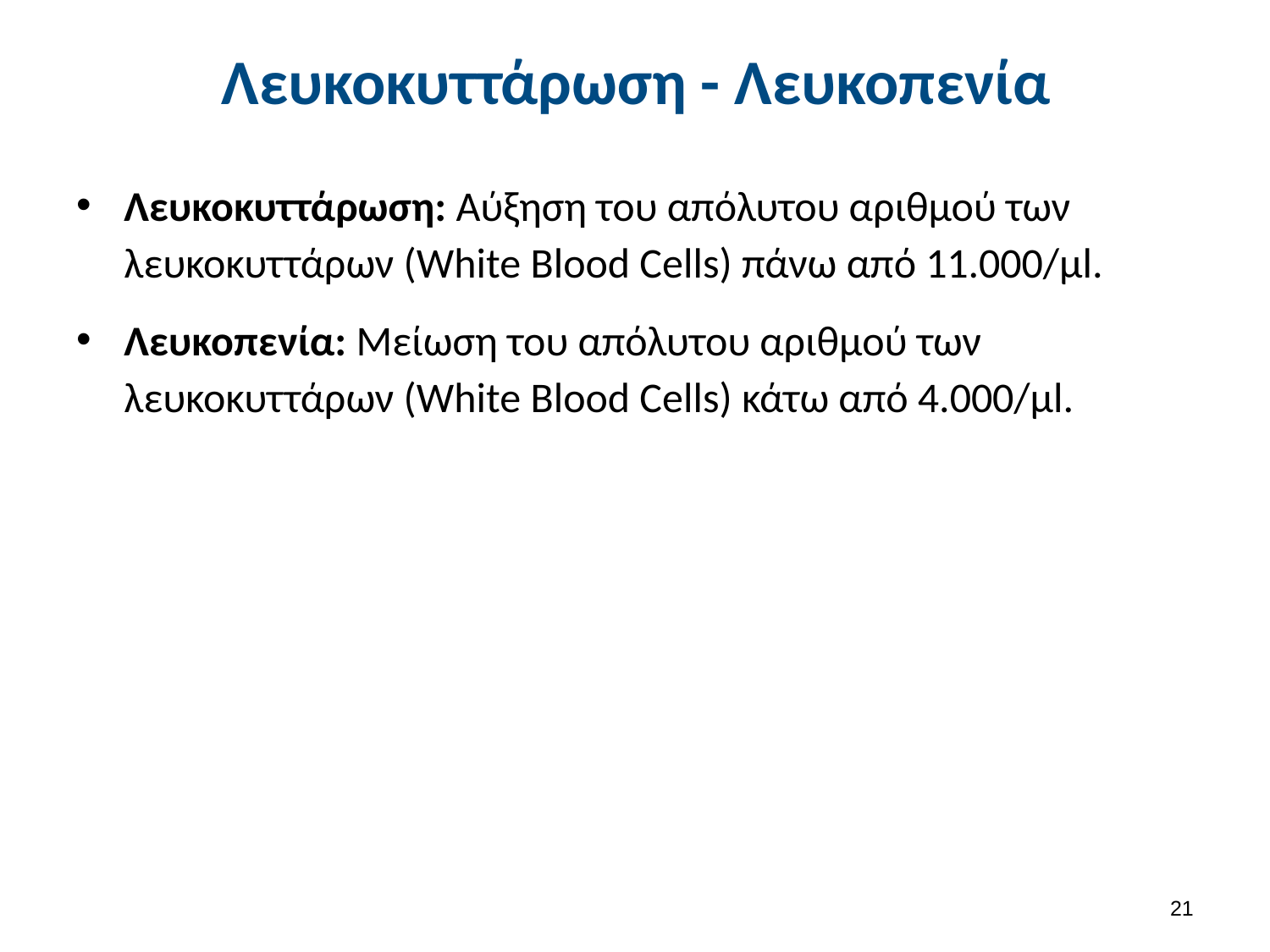

# Λευκοκυττάρωση - Λευκοπενία
Λευκοκυττάρωση: Αύξηση του απόλυτου αριθμού των λευκοκυττάρων (White Blood Cells) πάνω από 11.000/μl.
Λευκοπενία: Μείωση του απόλυτου αριθμού των λευκοκυττάρων (White Blood Cells) κάτω από 4.000/μl.
21